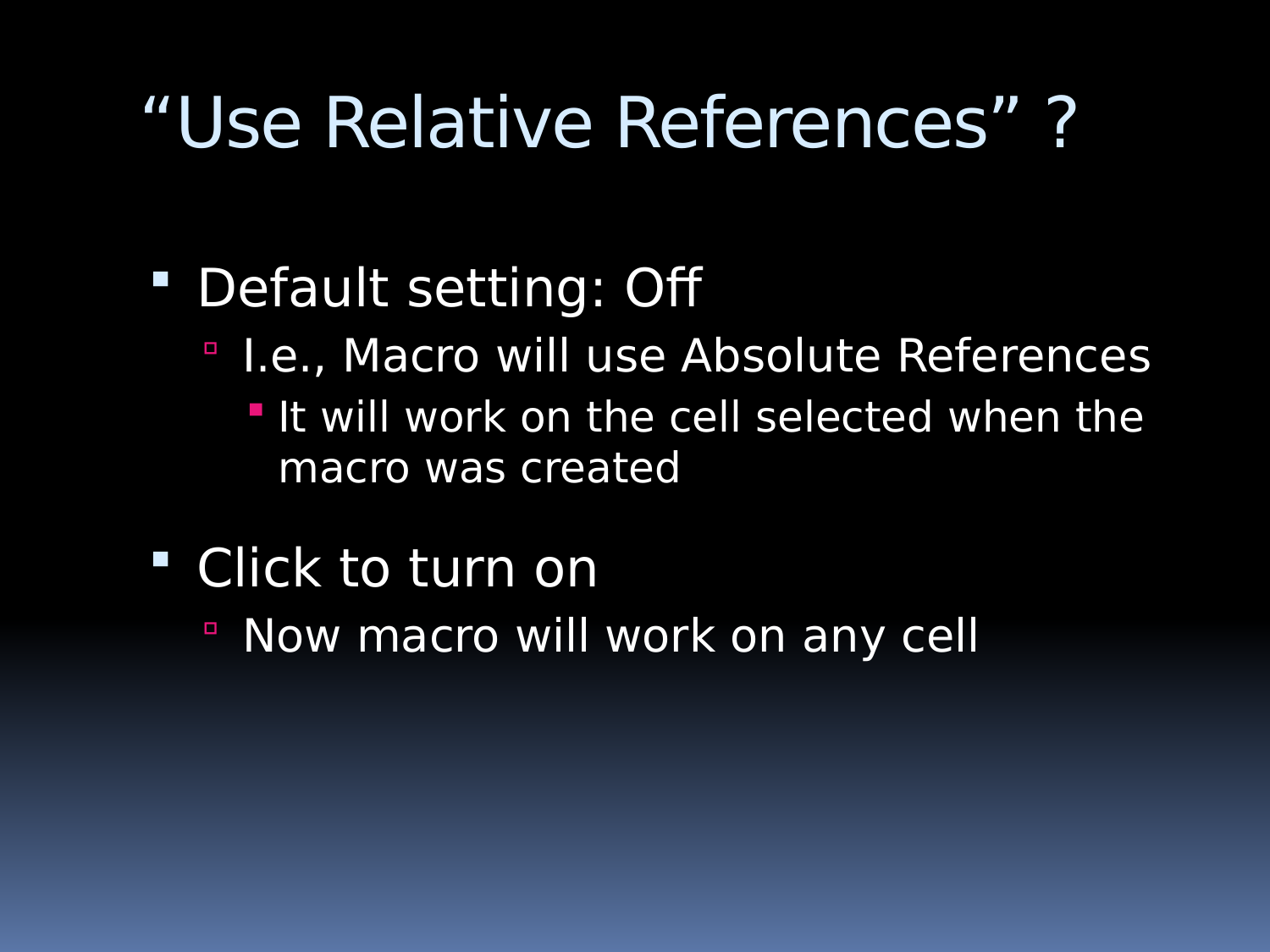

# “Use Relative References” ?
Default setting: Off
I.e., Macro will use Absolute References
It will work on the cell selected when the macro was created
Click to turn on
Now macro will work on any cell